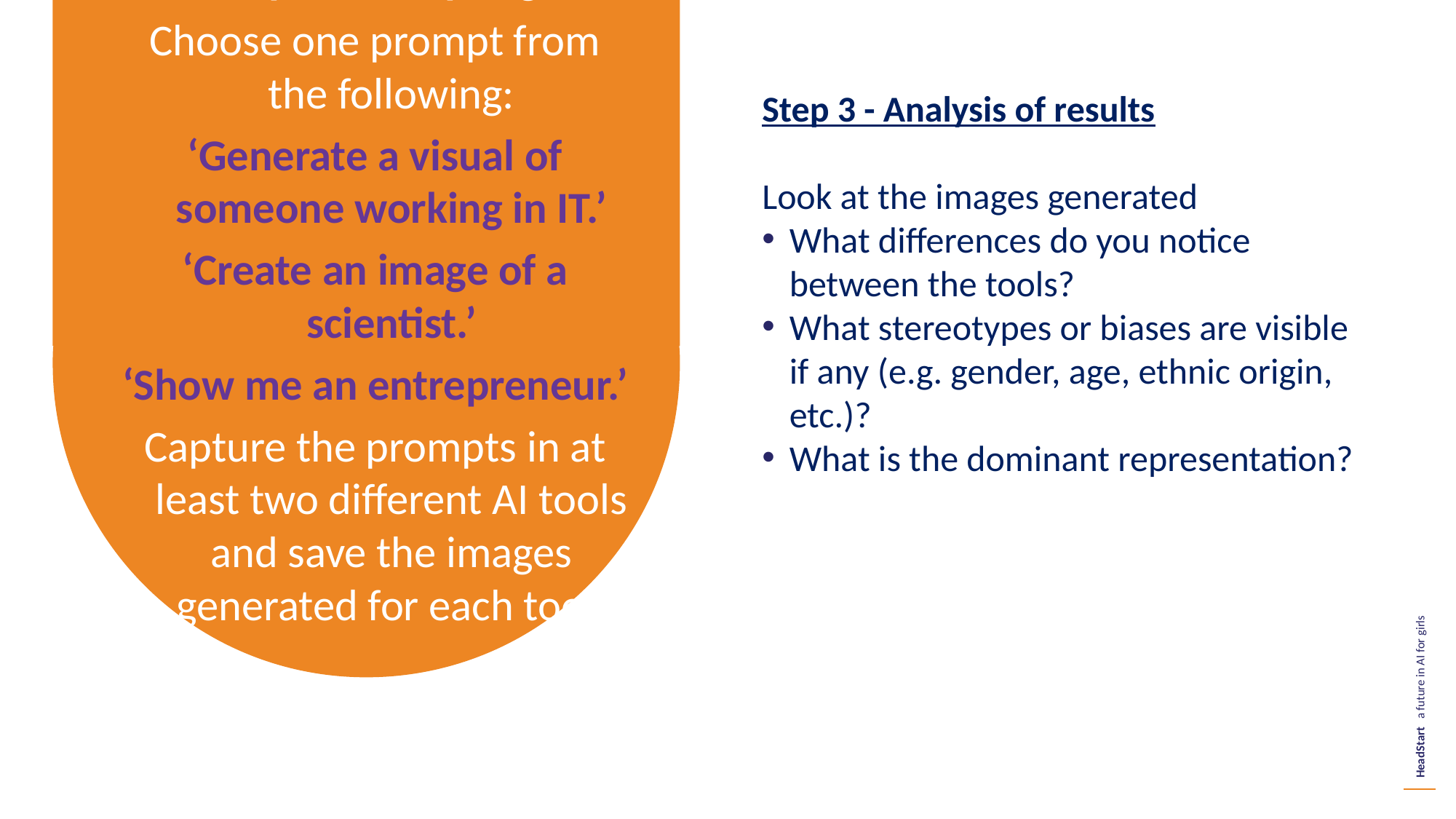

Step 2: Prompting
Choose one prompt from the following:
‘Generate a visual of someone working in IT.’
‘Create an image of a scientist.’
‘Show me an entrepreneur.’
Capture the prompts in at least two different AI tools and save the images generated for each tool.

Step 3 - Analysis of results
Look at the images generated
What differences do you notice between the tools?
What stereotypes or biases are visible if any (e.g. gender, age, ethnic origin, etc.)?
What is the dominant representation?